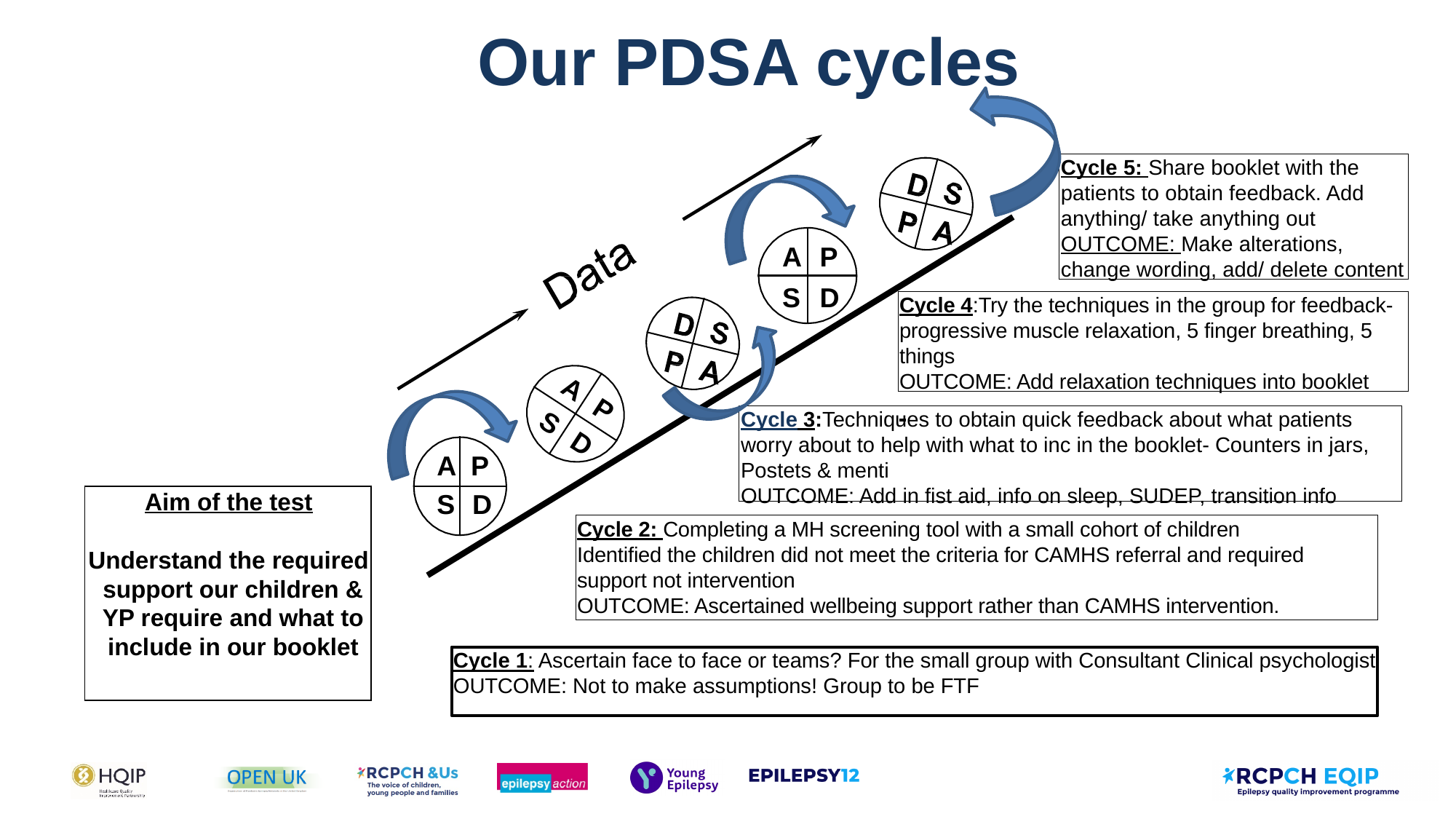

# Our PDSA cycles

A	P

S	D

A	P

S	D

A  P
S	D

Cycle 5: Share booklet with the patients to obtain feedback. Add anything/ take anything out
OUTCOME: Make alterations, change wording, add/ delete content
Cycle 4:Try the techniques in the group for feedback- progressive muscle relaxation, 5 finger breathing, 5 things
OUTCOME: Add relaxation techniques into booklet

Cycle 3:Techniques to obtain quick feedback about what patients worry about to help with what to inc in the booklet- Counters in jars, Postets & menti
OUTCOME: Add in fist aid, info on sleep, SUDEP, transition info
Aim of the test

Understand the required support our children & YP require and what to include in our booklet
Cycle 2: Completing a MH screening tool with a small cohort of children
Identified the children did not meet the criteria for CAMHS referral and required support not intervention
OUTCOME: Ascertained wellbeing support rather than CAMHS intervention.
Cycle 1: Ascertain face to face or teams? For the small group with Consultant Clinical psychologist
OUTCOME: Not to make assumptions! Group to be FTF